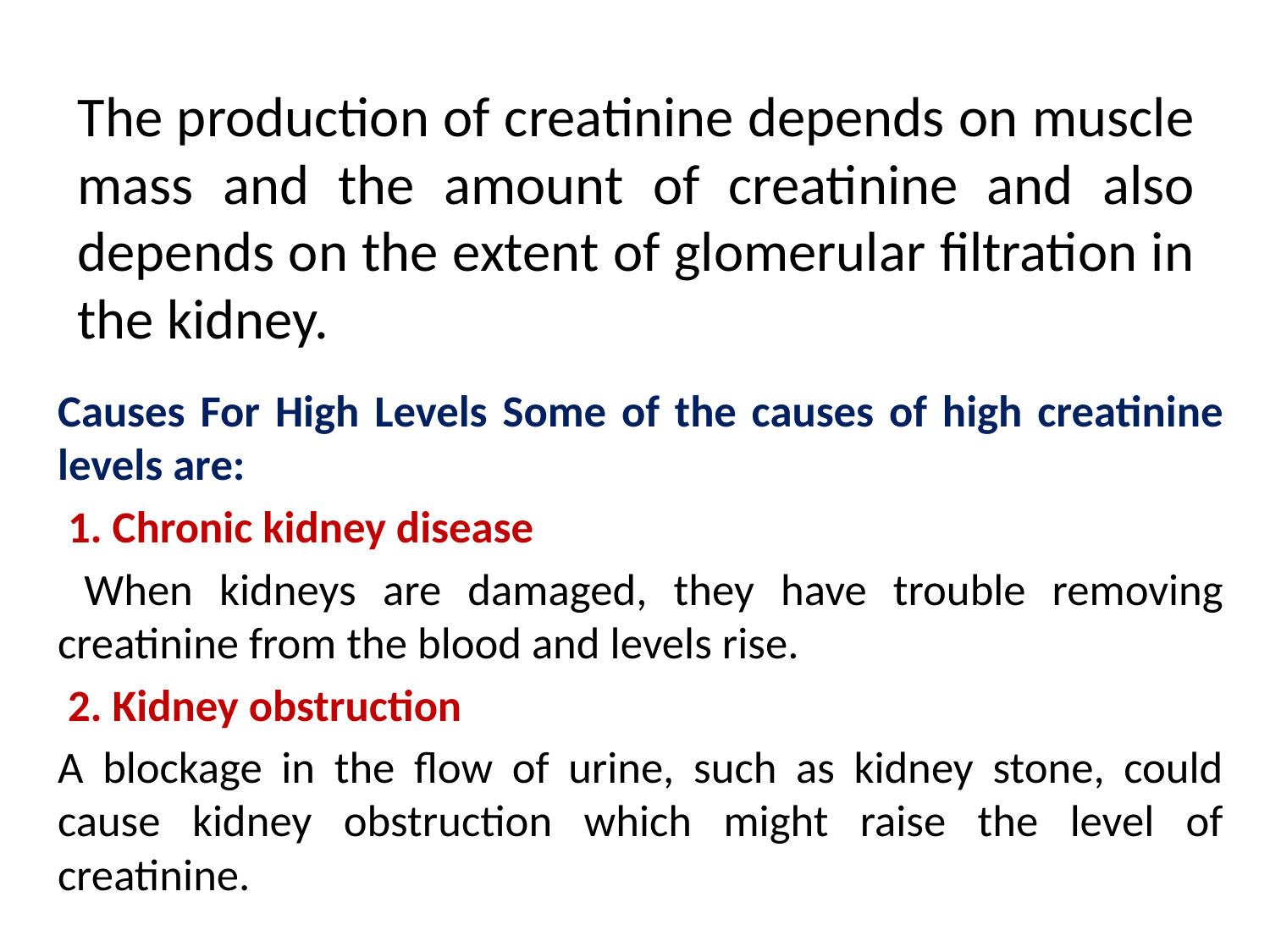

# The production of creatinine depends on muscle mass and the amount of creatinine and also depends on the extent of glomerular filtration in the kidney.
Causes For High Levels Some of the causes of high creatinine levels are:
 1. Chronic kidney disease
 When kidneys are damaged, they have trouble removing creatinine from the blood and levels rise.
 2. Kidney obstruction
A blockage in the flow of urine, such as kidney stone, could cause kidney obstruction which might raise the level of creatinine.